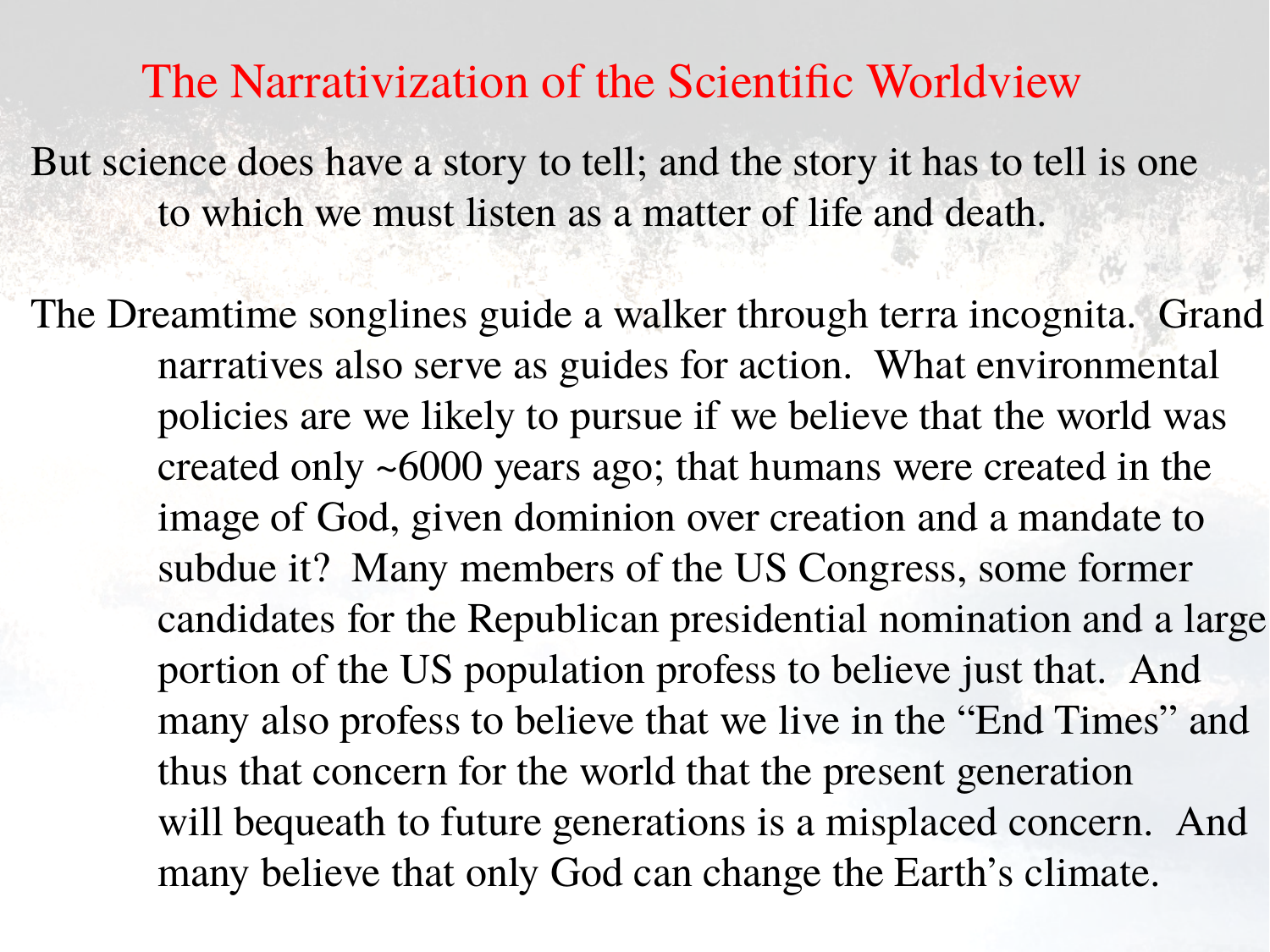

The Narrativization of the Scientific Worldview
But science does have a story to tell; and the story it has to tell is one
	to which we must listen as a matter of life and death.

The Dreamtime songlines guide a walker through terra incognita.  Grand
	narratives also serve as guides for action.  What environmental
	policies are we likely to pursue if we believe that the world was
	created only ~6000 years ago; that humans were created in the
	image of God, given dominion over creation and a mandate to
	subdue it?  Many members of the US Congress, some former
	candidates for the Republican presidential nomination and a large
	portion of the US population profess to believe just that.  And
	many also profess to believe that we live in the “End Times” and
	thus that concern for the world that the present generation
	will bequeath to future generations is a misplaced concern.  And
	many believe that only God can change the Earth’s climate.